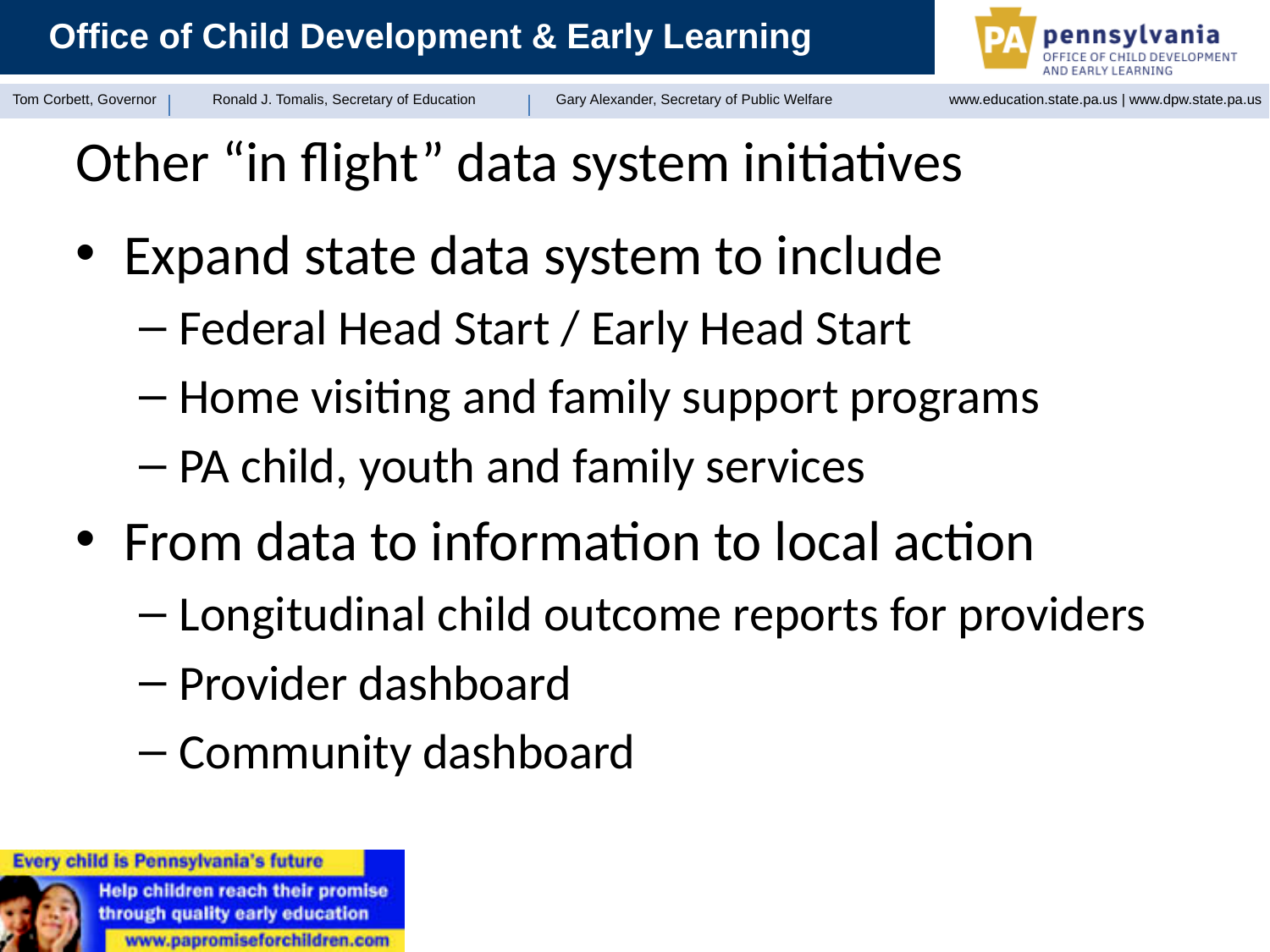

# Other “in flight” data system initiatives
Expand state data system to include
Federal Head Start / Early Head Start
Home visiting and family support programs
PA child, youth and family services
From data to information to local action
Longitudinal child outcome reports for providers
Provider dashboard
Community dashboard